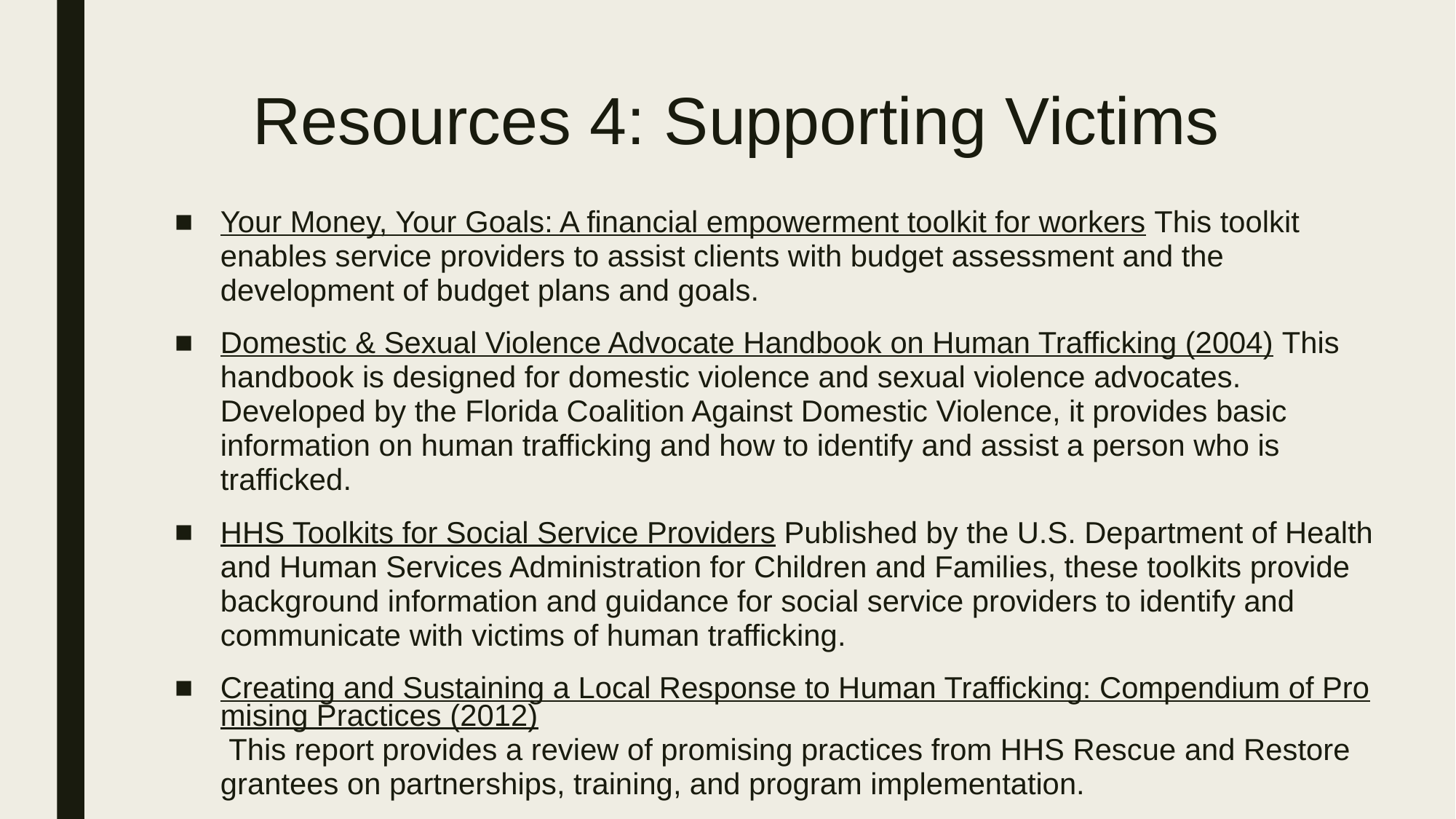

# Resources 4: Supporting Victims
Your Money, Your Goals: A financial empowerment toolkit for workers This toolkit enables service providers to assist clients with budget assessment and the development of budget plans and goals.
Domestic & Sexual Violence Advocate Handbook on Human Trafficking (2004) This handbook is designed for domestic violence and sexual violence advocates. Developed by the Florida Coalition Against Domestic Violence, it provides basic information on human trafficking and how to identify and assist a person who is trafficked.
HHS Toolkits for Social Service Providers Published by the U.S. Department of Health and Human Services Administration for Children and Families, these toolkits provide background information and guidance for social service providers to identify and communicate with victims of human trafficking.
Creating and Sustaining a Local Response to Human Trafficking: Compendium of Promising Practices (2012) This report provides a review of promising practices from HHS Rescue and Restore grantees on partnerships, training, and program implementation.